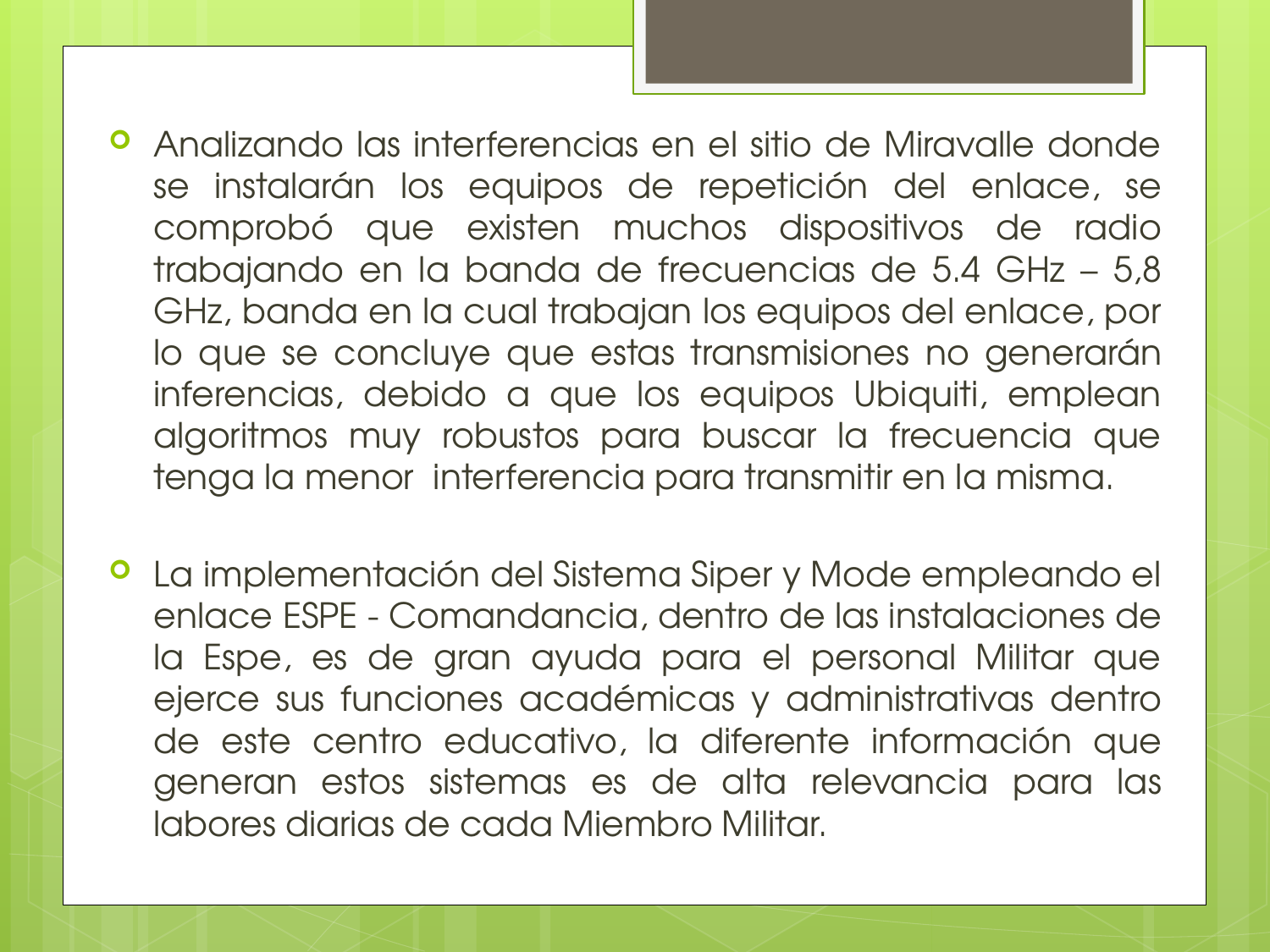

Analizando las interferencias en el sitio de Miravalle donde se instalarán los equipos de repetición del enlace, se comprobó que existen muchos dispositivos de radio trabajando en la banda de frecuencias de 5.4 GHz – 5,8 GHz, banda en la cual trabajan los equipos del enlace, por lo que se concluye que estas transmisiones no generarán inferencias, debido a que los equipos Ubiquiti, emplean algoritmos muy robustos para buscar la frecuencia que tenga la menor  interferencia para transmitir en la misma.

La implementación del Sistema Siper y Mode empleando el enlace ESPE - Comandancia, dentro de las instalaciones de la Espe, es de gran ayuda para el personal Militar que ejerce sus funciones académicas y administrativas dentro de este centro educativo, la diferente información que generan estos sistemas es de alta relevancia para las labores diarias de cada Miembro Militar.